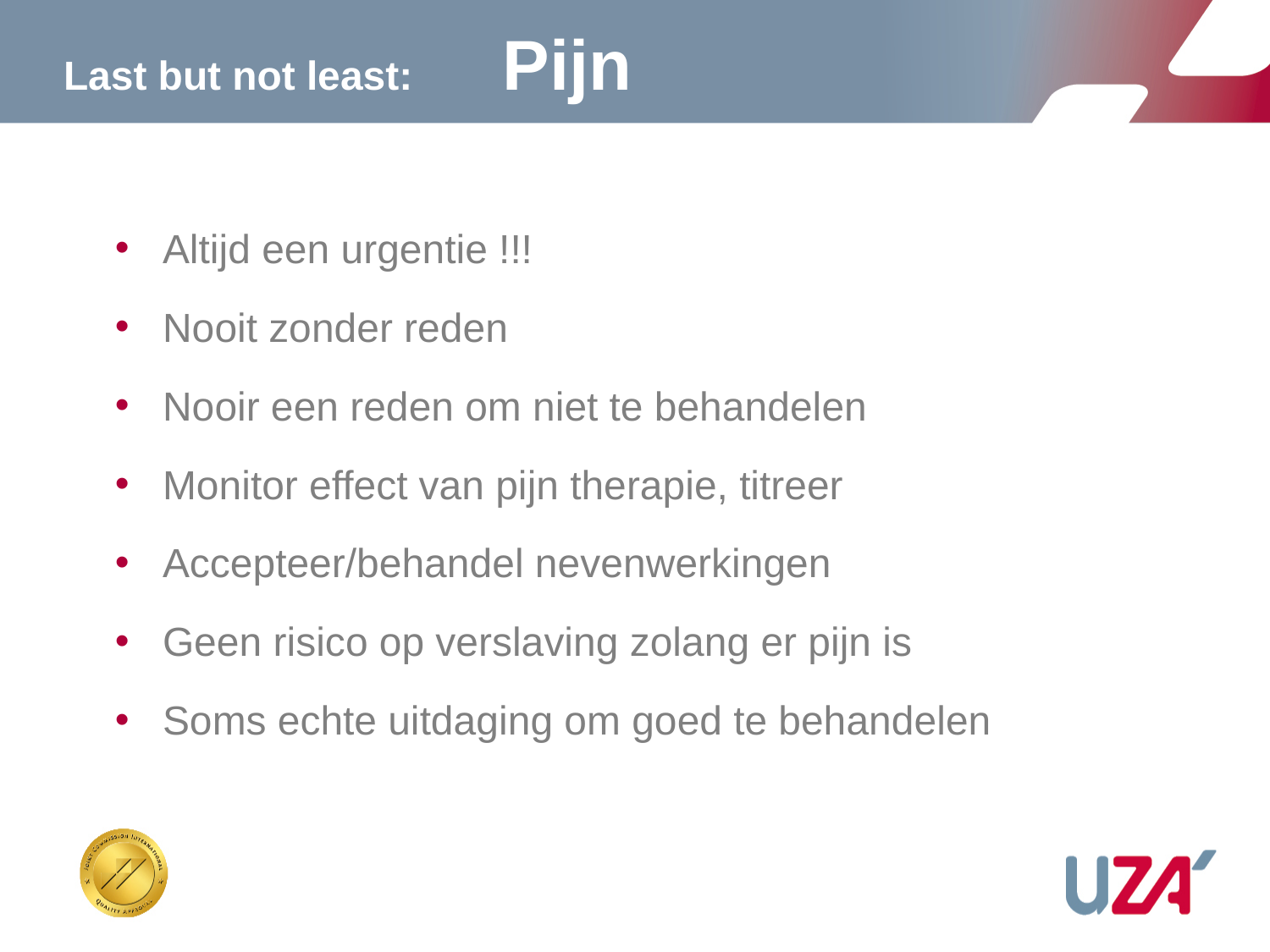

# Last but not least:        Pijn
Altijd een urgentie !!!
Nooit zonder reden
Nooir een reden om niet te behandelen
Monitor effect van pijn therapie, titreer
Accepteer/behandel nevenwerkingen
Geen risico op verslaving zolang er pijn is
Soms echte uitdaging om goed te behandelen